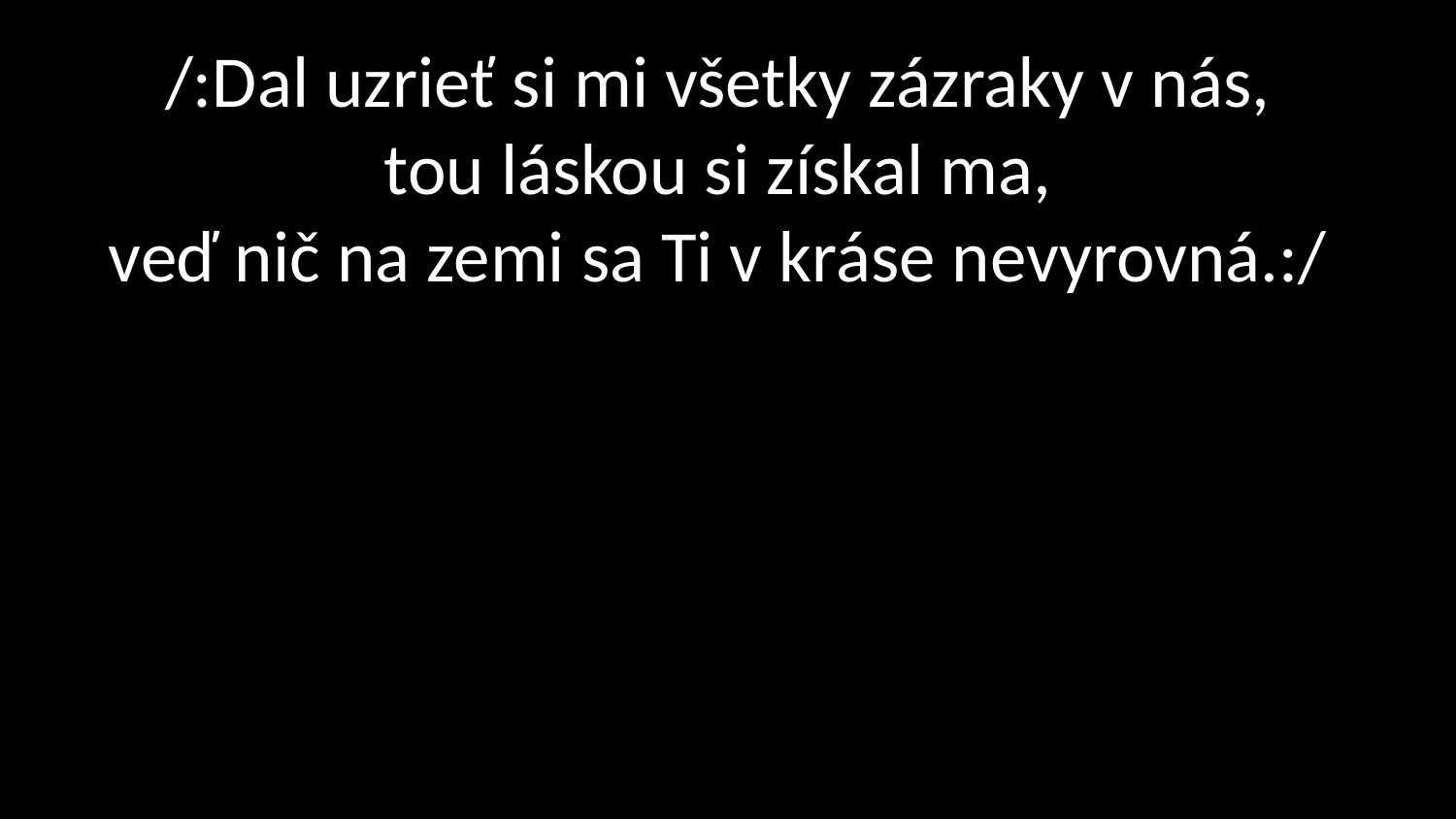

# /:Dal uzrieť si mi všetky zázraky v nás, tou láskou si získal ma, veď nič na zemi sa Ti v kráse nevyrovná.:/